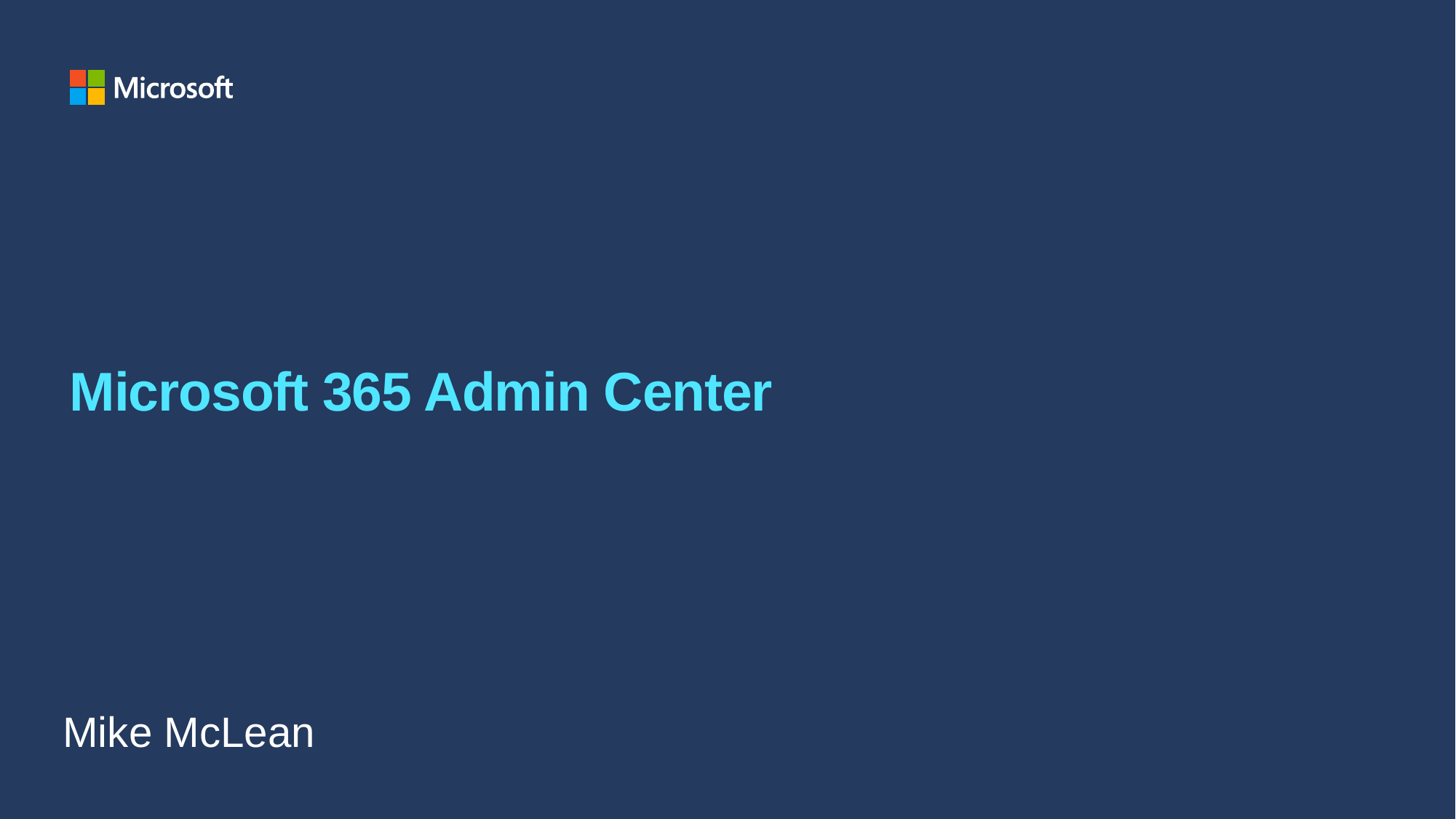

# Microsoft 365 Admin Center
Mike McLean